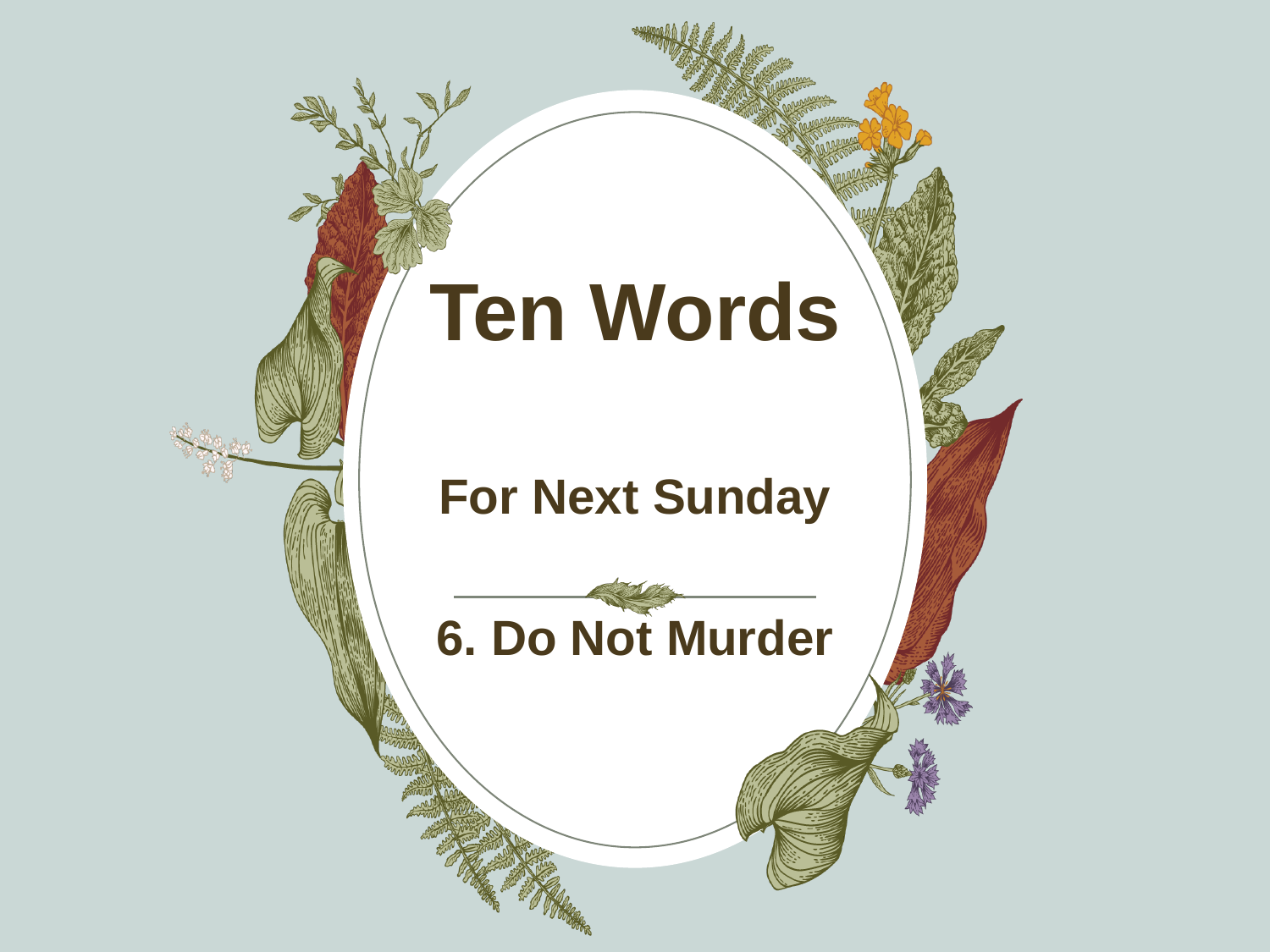

# Ten Words
For Next Sunday

6. Do Not Murder